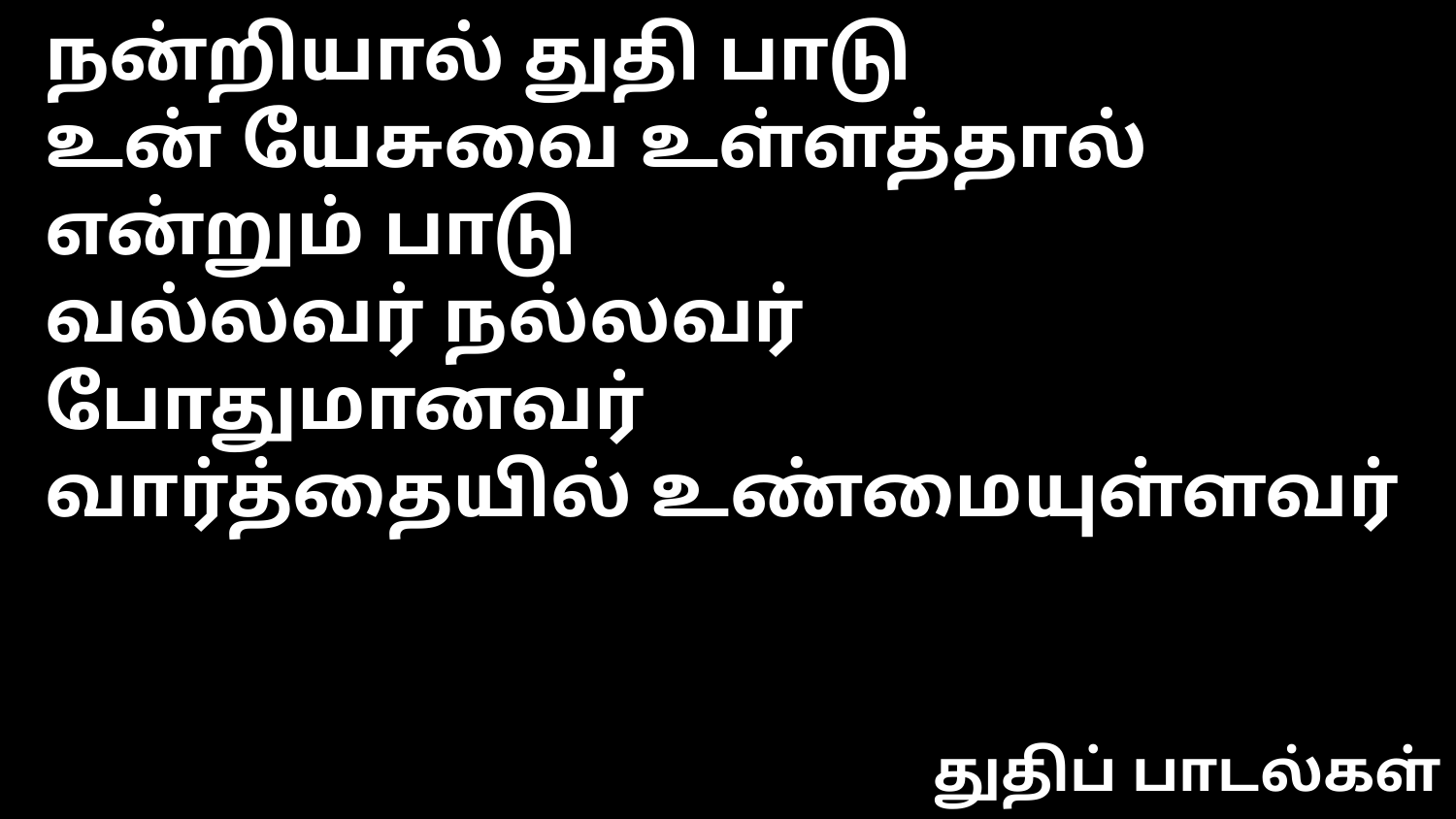

நன்றியால் துதி பாடு
உன் யேசுவை உள்ளத்தால் என்றும் பாடு
வல்லவர் நல்லவர் போதுமானவர்
வார்த்தையில் உண்மையுள்ளவர்

துதிப் பாடல்கள்